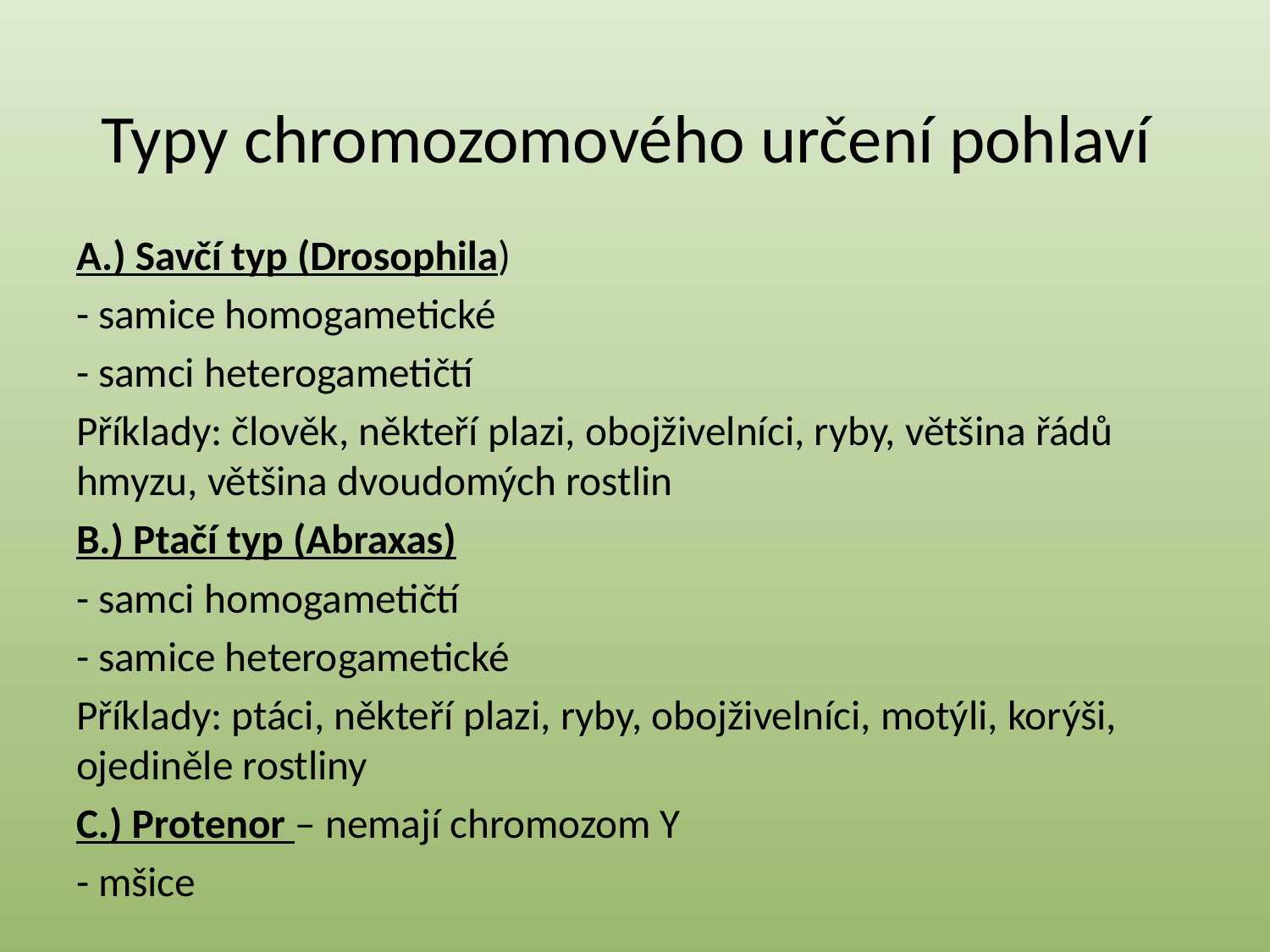

# Typy chromozomového určení pohlaví
A.) Savčí typ (Drosophila)
- samice homogametické
- samci heterogametičtí
Příklady: člověk, někteří plazi, obojživelníci, ryby, většina řádů hmyzu, většina dvoudomých rostlin
B.) Ptačí typ (Abraxas)
- samci homogametičtí
- samice heterogametické
Příklady: ptáci, někteří plazi, ryby, obojživelníci, motýli, korýši, ojediněle rostliny
C.) Protenor – nemají chromozom Y
- mšice